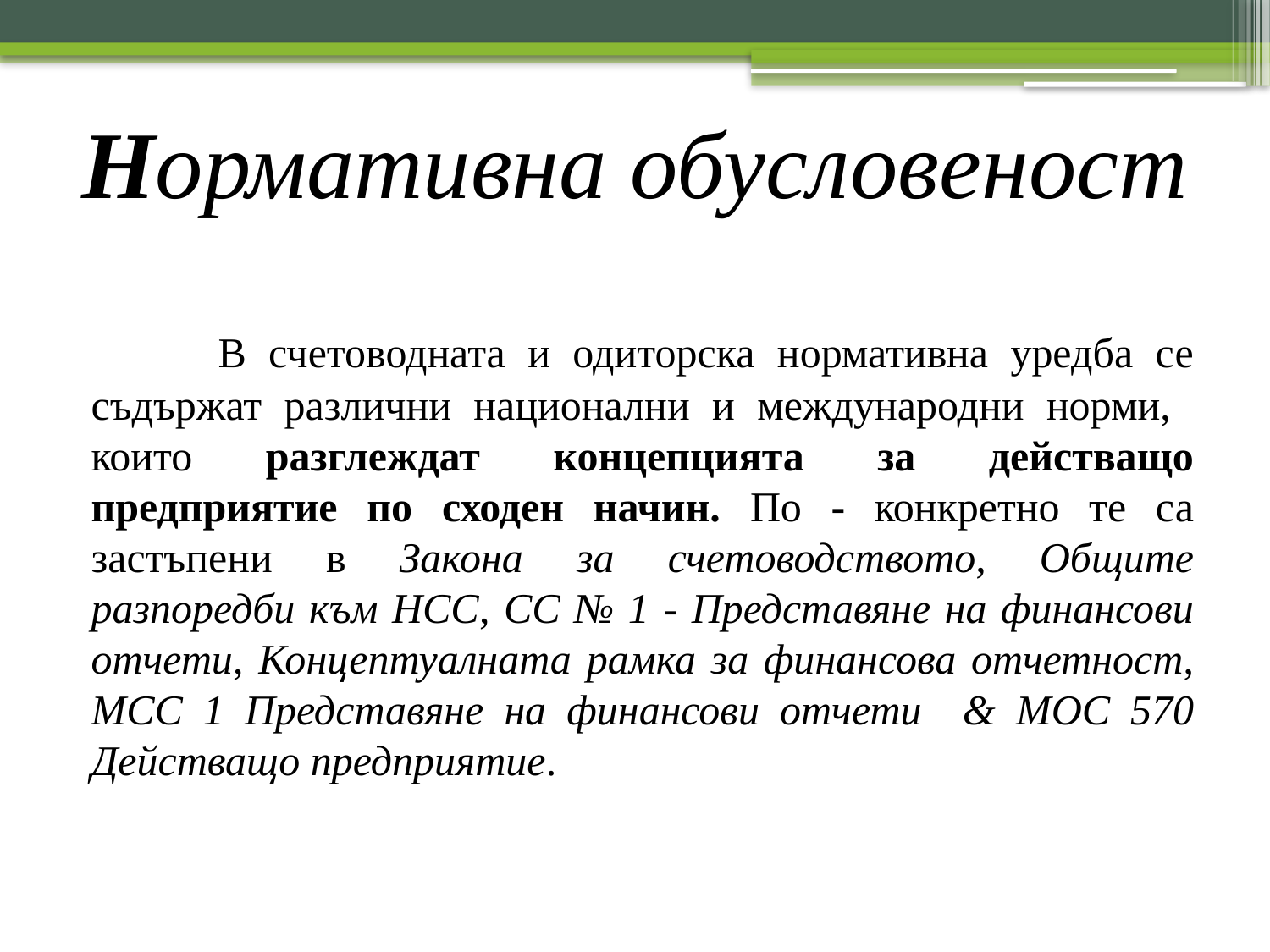

# Нормативна обусловеност
	В счетоводната и одиторска нормативна уредба се съдържат различни национални и международни норми,  които разглеждат концепцията за действащо предприятие по сходен начин. По - конкретно те са застъпени в Закона за счетоводството, Общите разпоредби към НСС, СС № 1 - Представяне на финансови отчети, Концептуалната рамка за финансова отчетност, МСС 1 Представяне на финансови отчети  & МОС 570 Действащо предприятие.